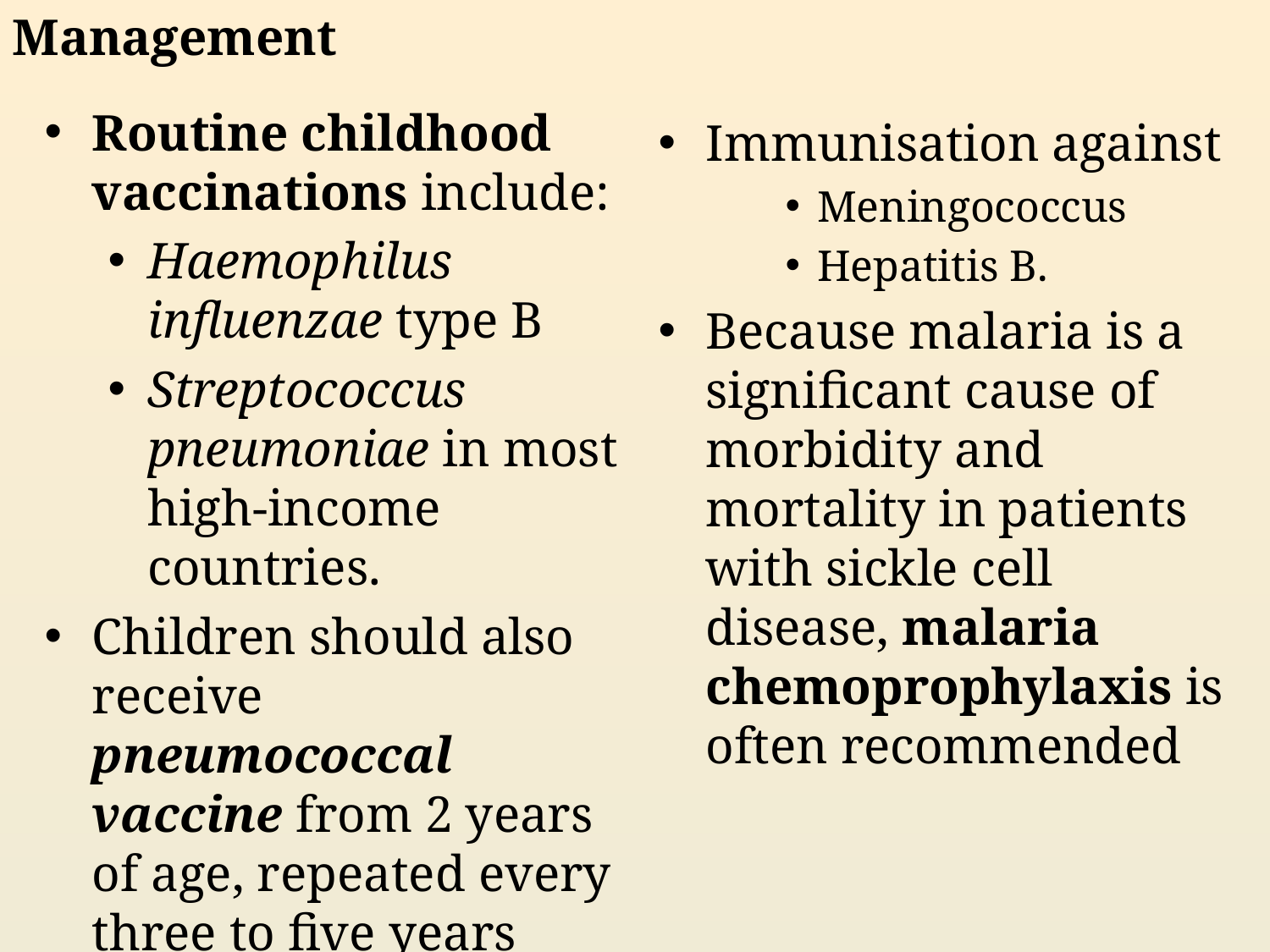

Management
Routine childhood vaccinations include:
Haemophilus influenzae type B
Streptococcus pneumoniae in most high-income countries.
Children should also receive pneumococcal vaccine from 2 years of age, repeated every three to five years
Immunisation against
Meningococcus
Hepatitis B.
Because malaria is a significant cause of morbidity and mortality in patients with sickle cell disease, malaria chemoprophylaxis is often recommended